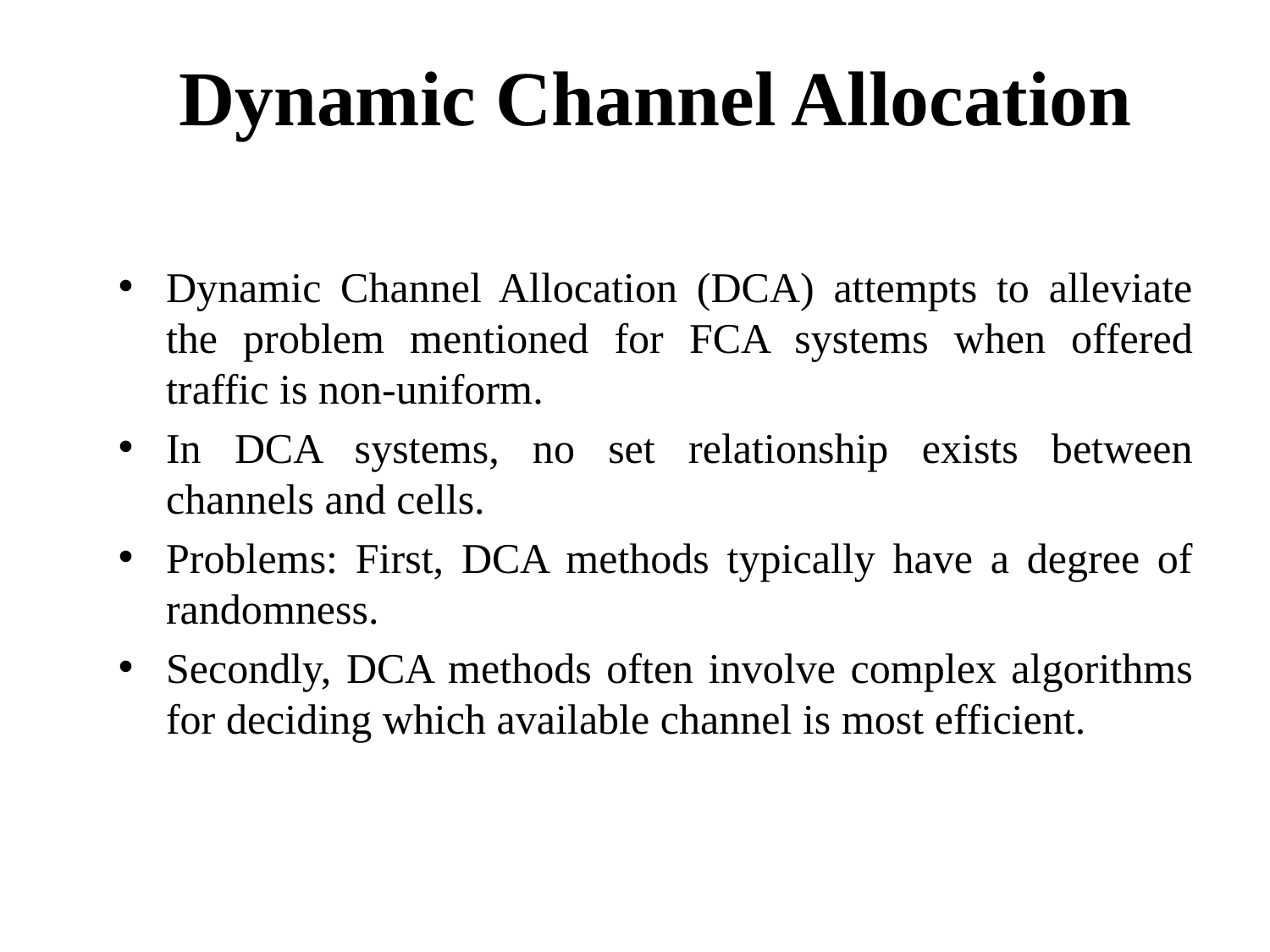

Dynamic Channel Allocation
Dynamic Channel Allocation (DCA) attempts to alleviate the problem mentioned for FCA systems when offered traffic is non-uniform.
In DCA systems, no set relationship exists between channels and cells.
Problems: First, DCA methods typically have a degree of randomness.
Secondly, DCA methods often involve complex algorithms for deciding which available channel is most efficient.